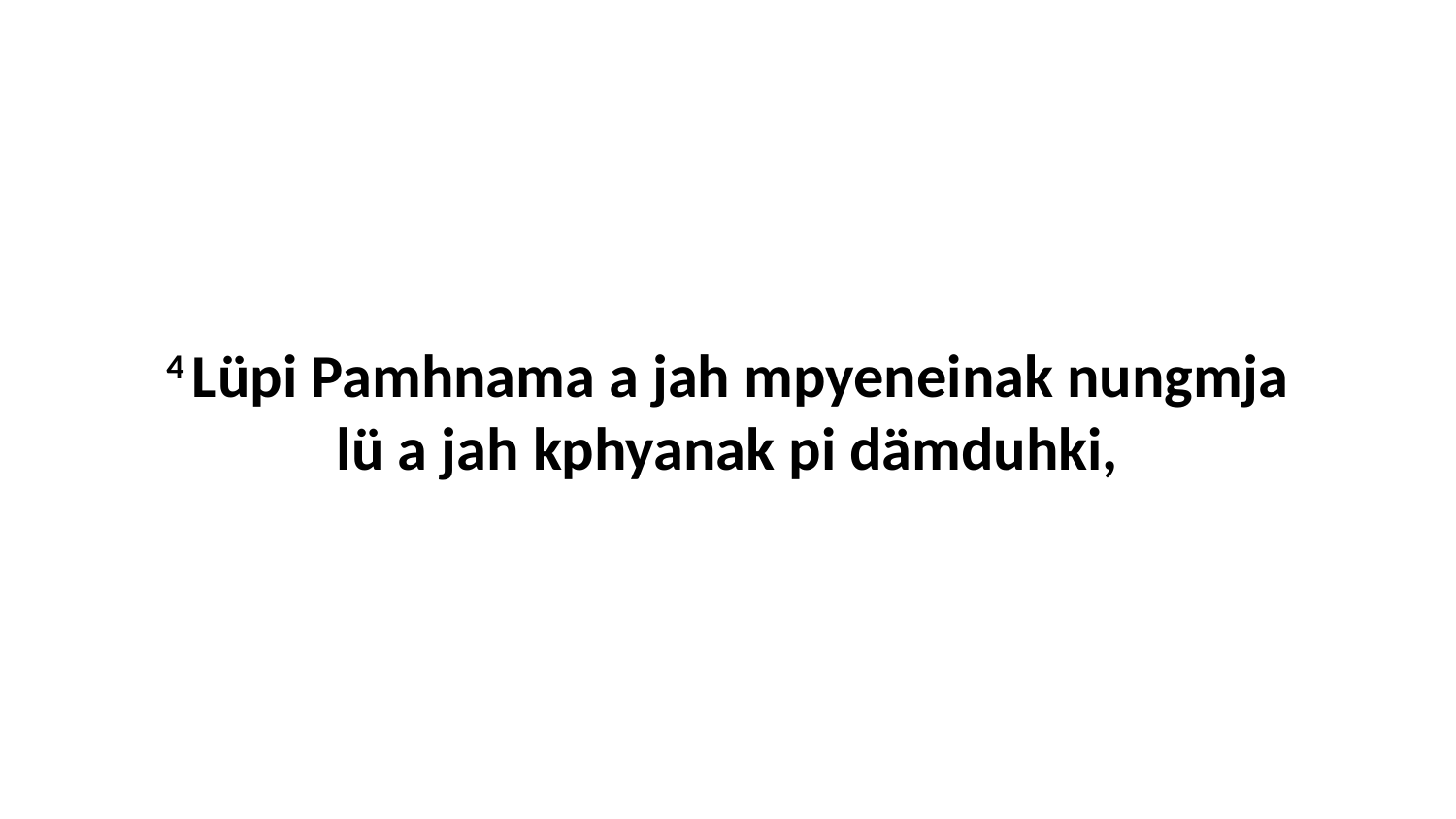

4 Lüpi Pamhnama a jah mpyeneinak nungmja lü a jah kphyanak pi dämduhki,